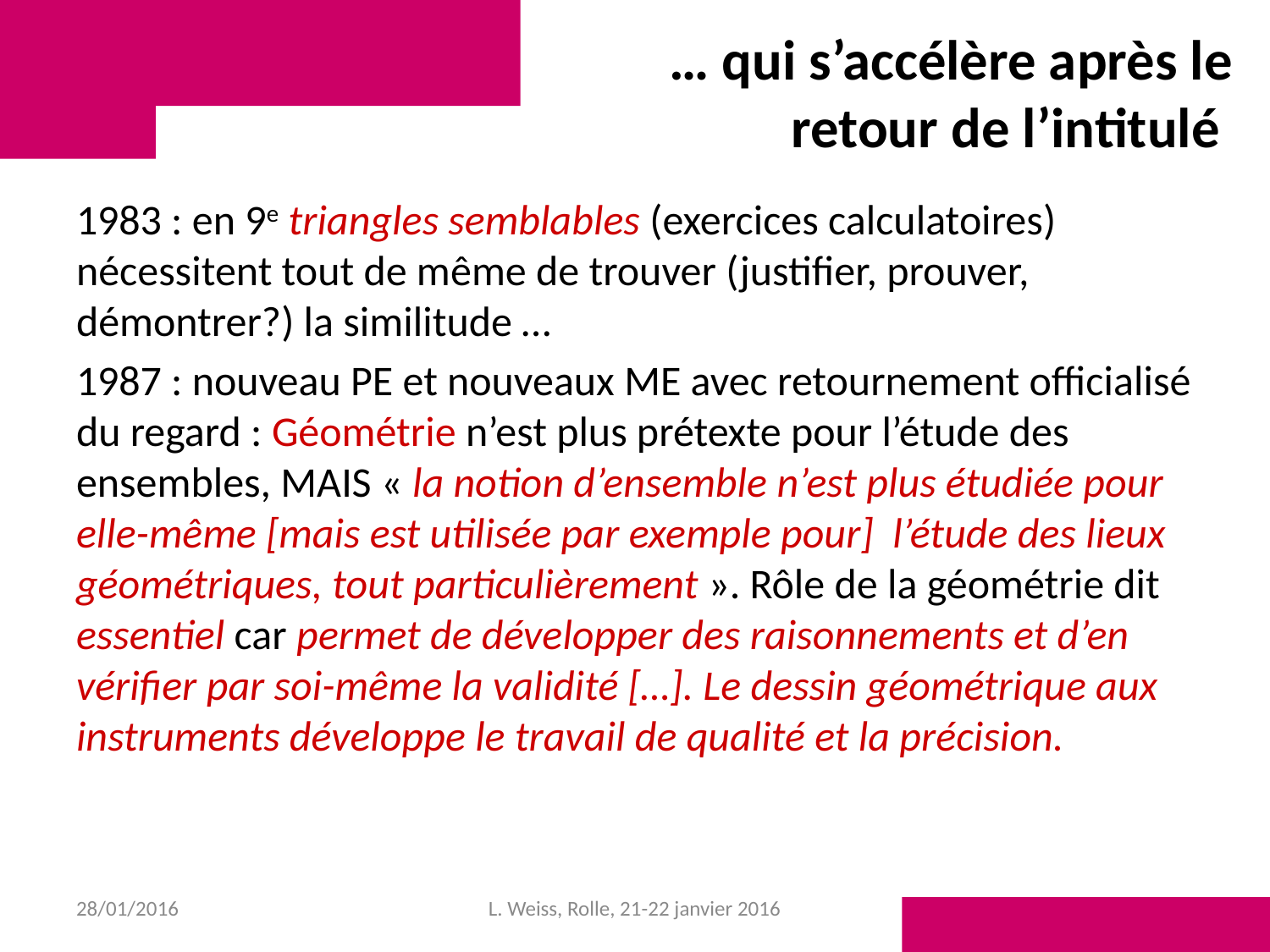

# … qui s’accélère après le retour de l’intitulé
1983 : en 9e triangles semblables (exercices calculatoires) nécessitent tout de même de trouver (justifier, prouver, démontrer?) la similitude …
1987 : nouveau PE et nouveaux ME avec retournement officialisé du regard : Géométrie n’est plus prétexte pour l’étude des ensembles, MAIS « la notion d’ensemble n’est plus étudiée pour elle-même [mais est utilisée par exemple pour]  l’étude des lieux géométriques, tout particulièrement ». Rôle de la géométrie dit essentiel car permet de développer des raisonnements et d’en vérifier par soi-même la validité […]. Le dessin géométrique aux instruments développe le travail de qualité et la précision.

28/01/2016
L. Weiss, Rolle, 21-22 janvier 2016